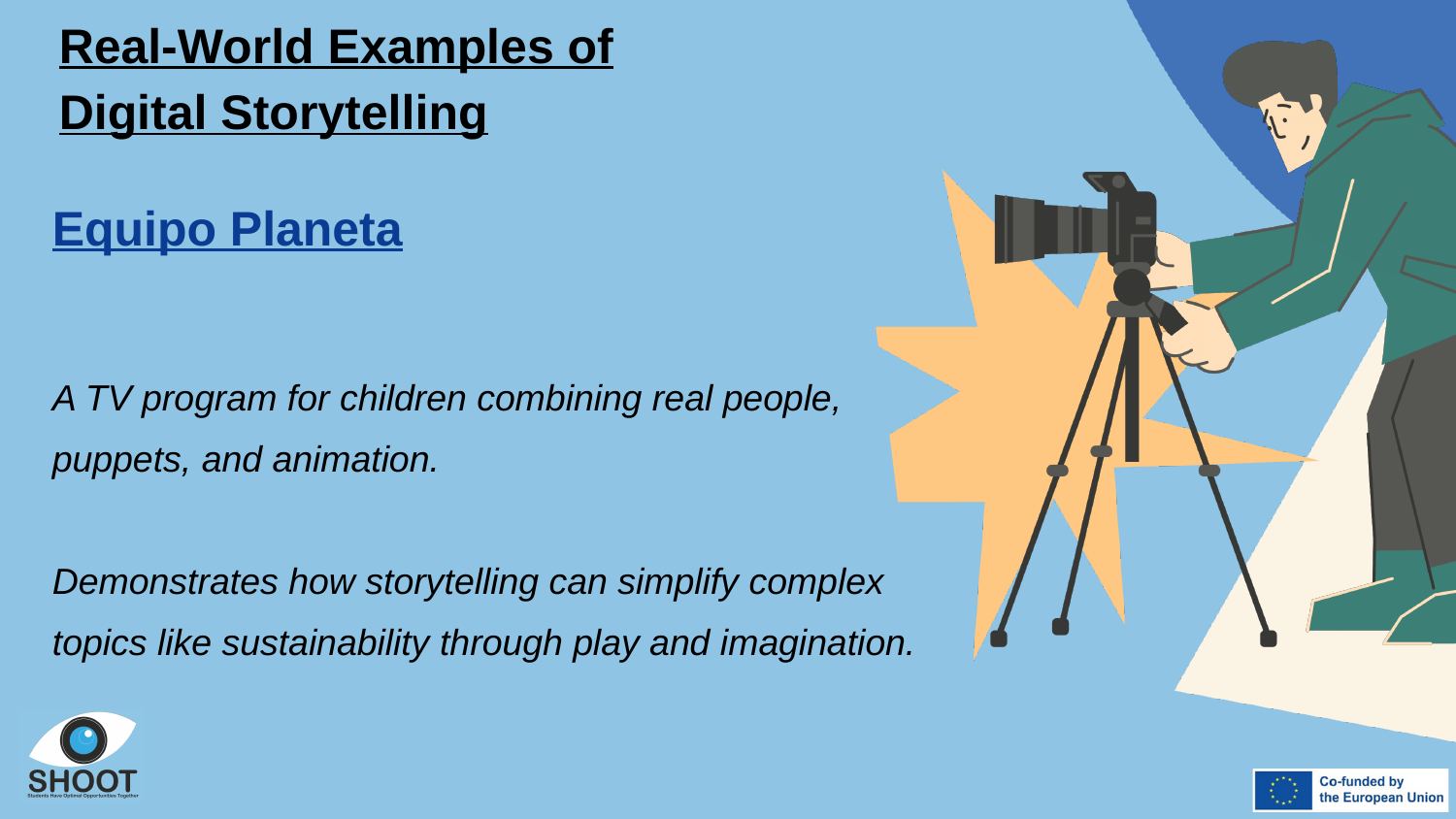

Real-World Examples of Digital Storytelling

Equipo Planeta
A TV program for children combining real people, puppets, and animation.

Demonstrates how storytelling can simplify complex topics like sustainability through play and imagination.